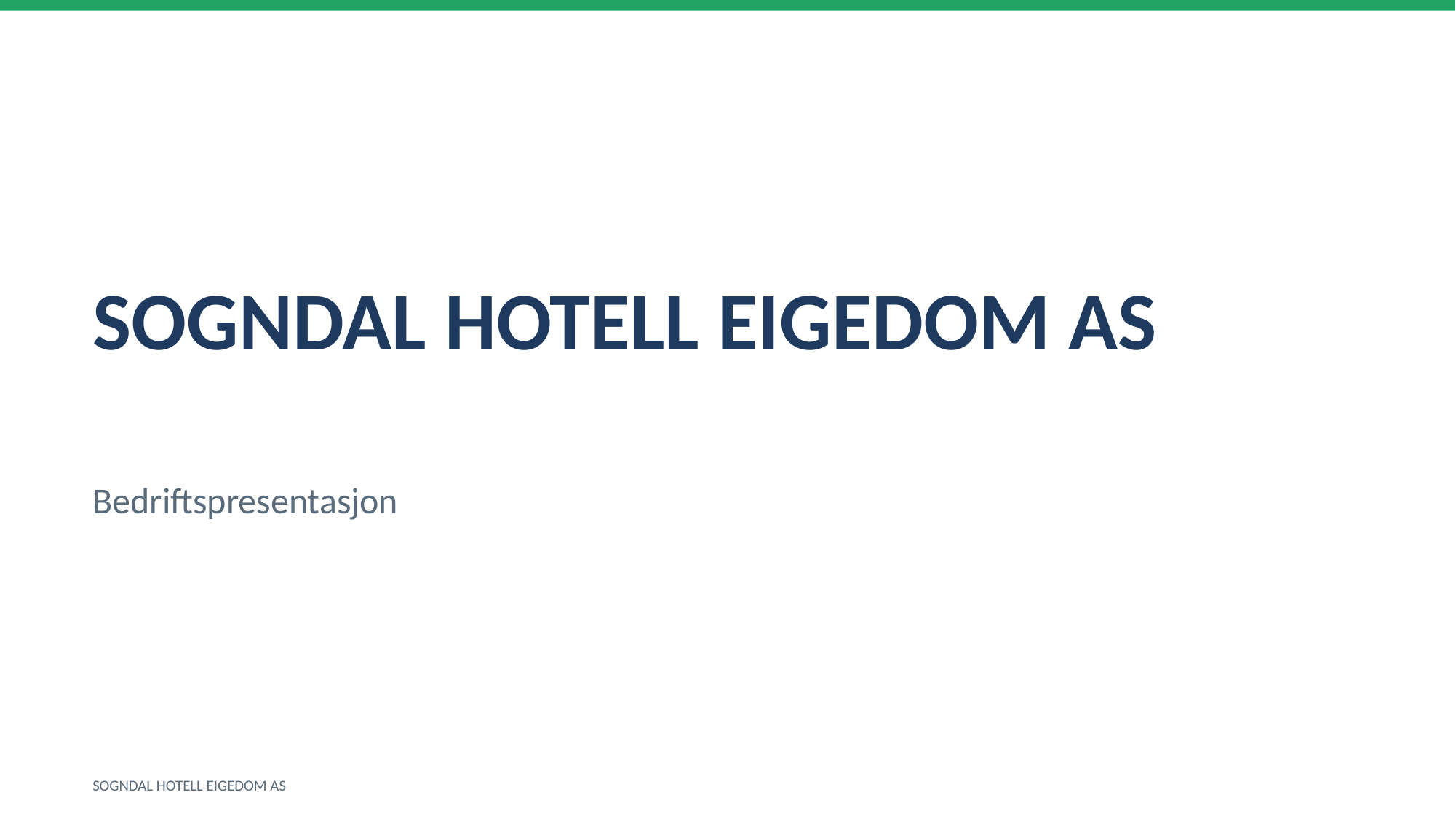

SOGNDAL HOTELL EIGEDOM AS
Bedriftspresentasjon
SOGNDAL HOTELL EIGEDOM AS